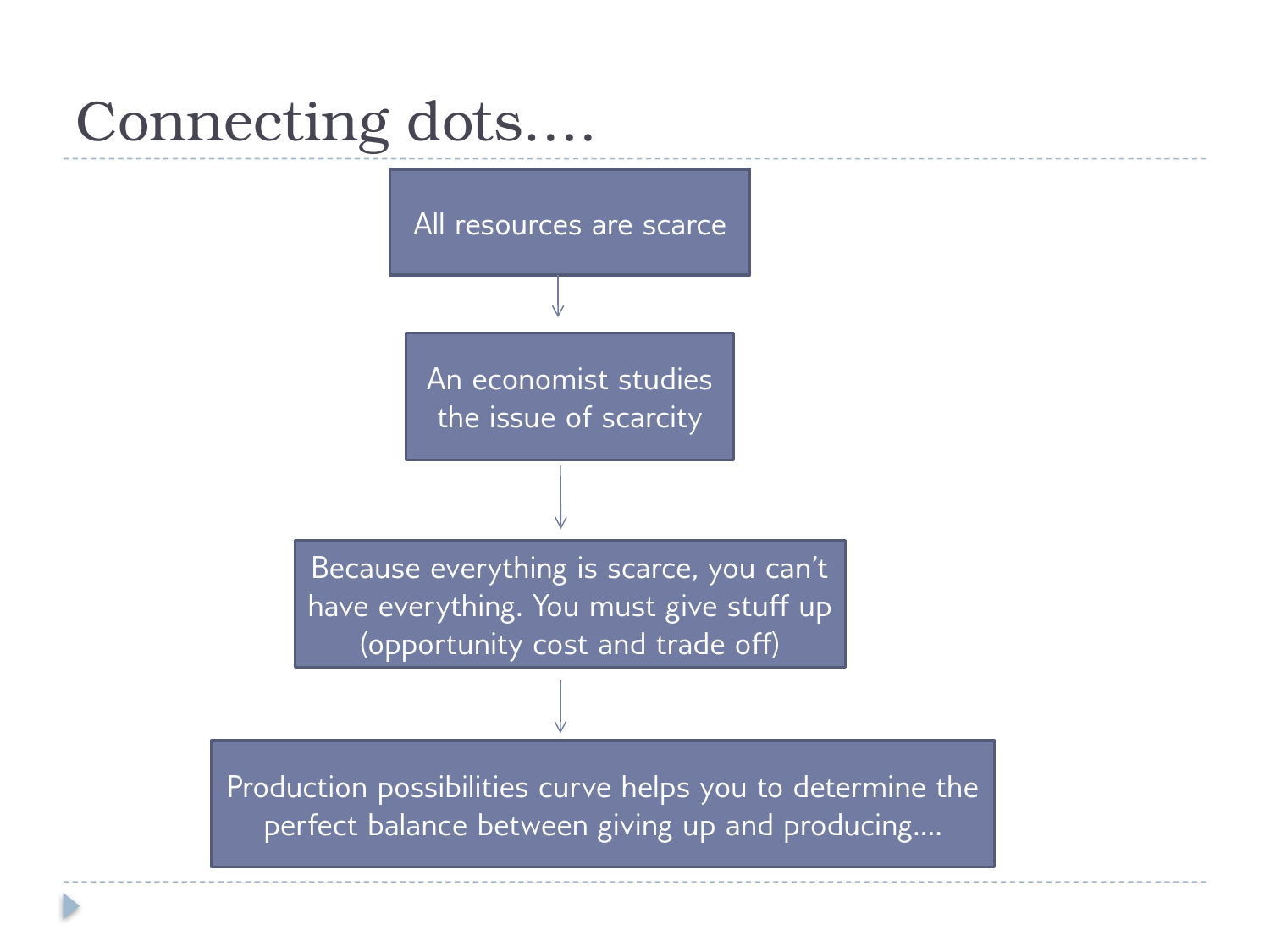

# Connecting dots….
All resources are scarce
An economist studies the issue of scarcity
Because everything is scarce, you can’t have everything. You must give stuff up (opportunity cost and trade off)
Production possibilities curve helps you to determine the perfect balance between giving up and producing….